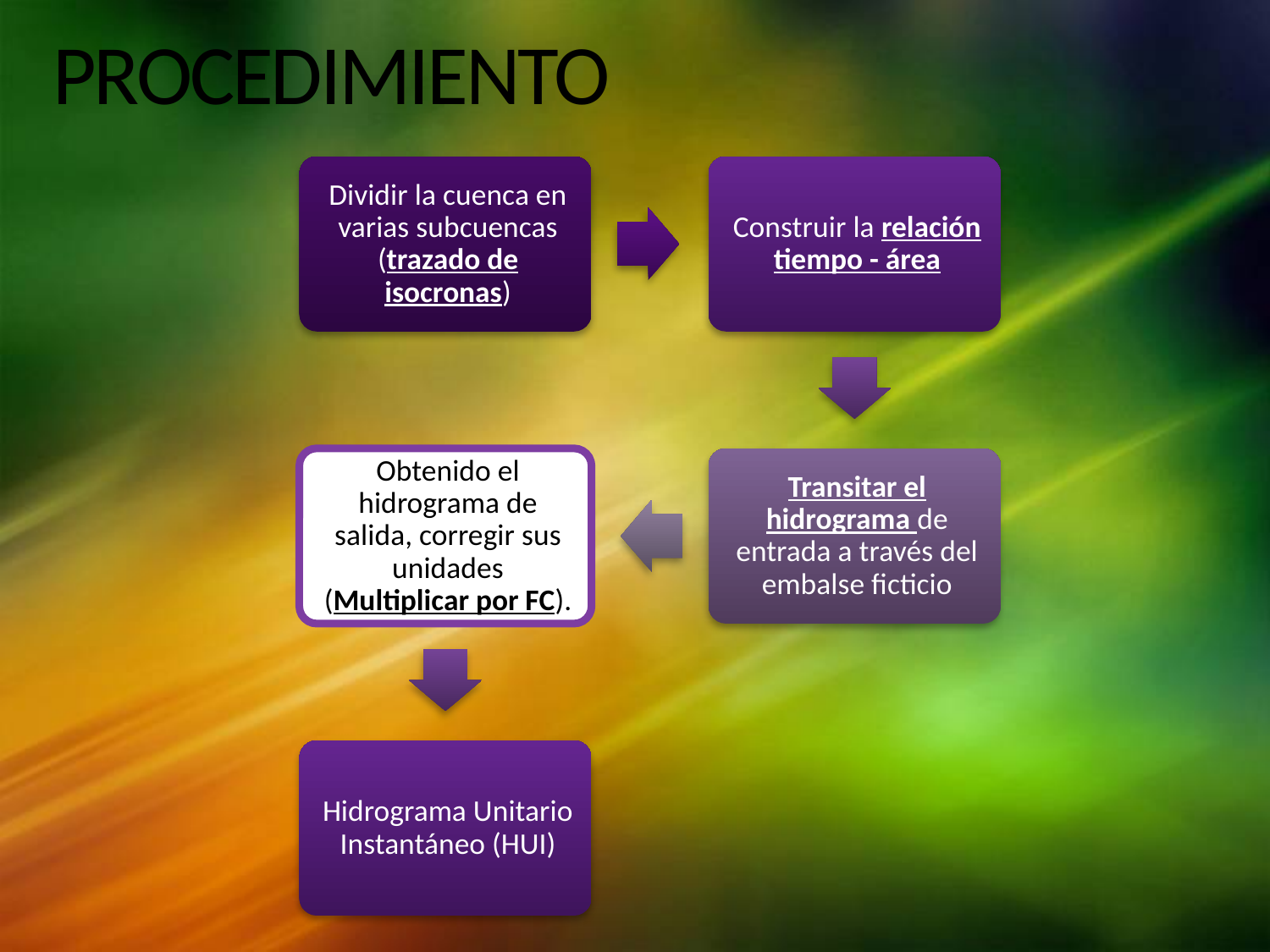

# PROCEDIMIENTO
Dividir la cuenca en varias subcuencas (trazado de isocronas)

Construir la relación tiempo - área

Transitar el hidrograma de entrada a través del embalse ficticio

Obtenido el hidrograma de salida, corregir sus unidades (Multiplicar por FC).

Hidrograma Unitario Instantáneo (HUI)